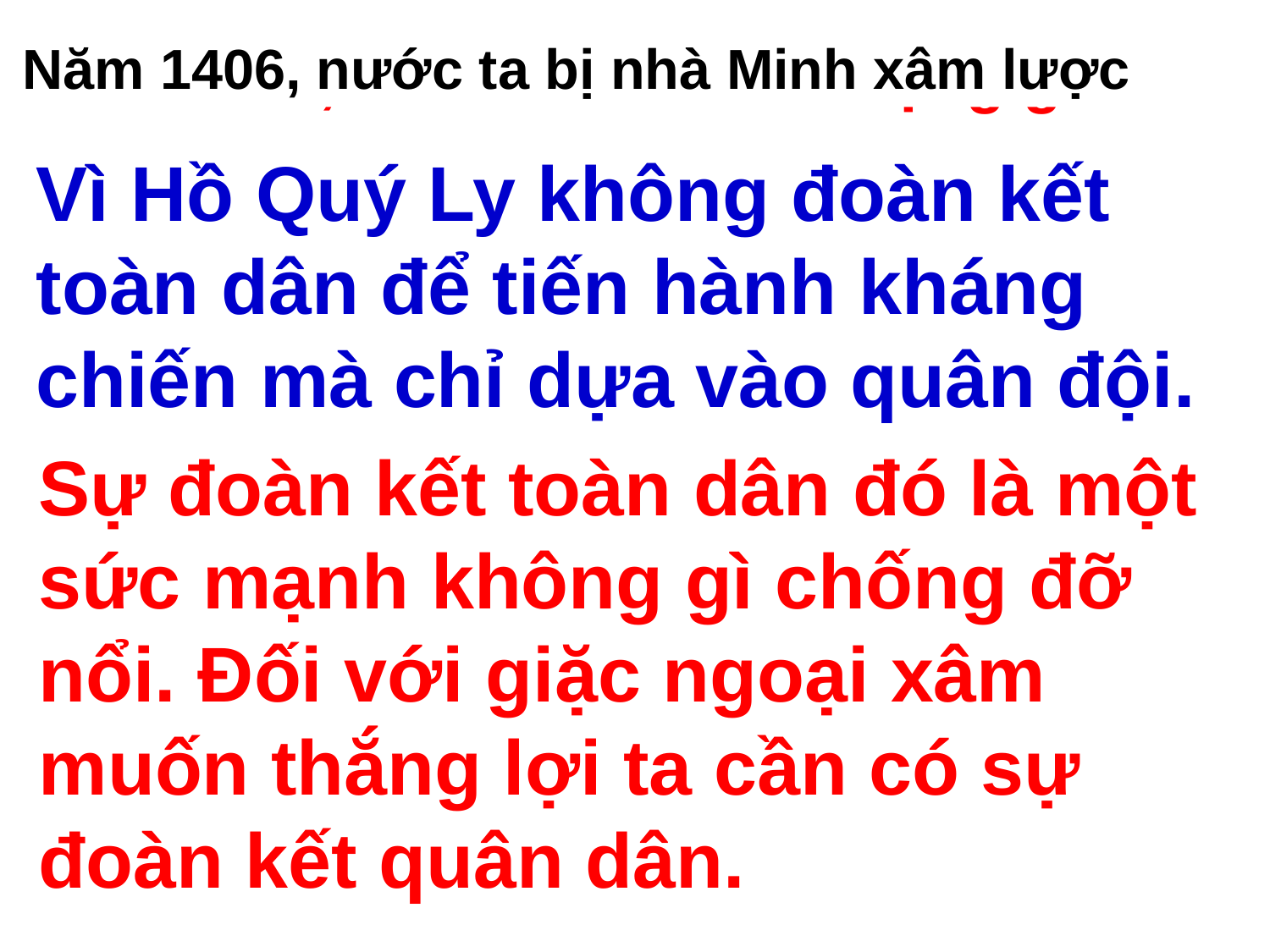

Năm 1406, nước ta bị nhà Minh xâm lược
Năm 1406, nước ta có biến động gì?
Tại sao Hồ Quý Ly thất bại trước sự xâm lược của nhà Minh?
Vì Hồ Quý Ly không đoàn kết toàn dân để tiến hành kháng chiến mà chỉ dựa vào quân đội.
Sự đoàn kết toàn dân đó là một sức mạnh không gì chống đỡ nổi. Đối với giặc ngoại xâm muốn thắng lợi ta cần có sự đoàn kết quân dân.
 Qua đó, ta rút ra được bài học gì?